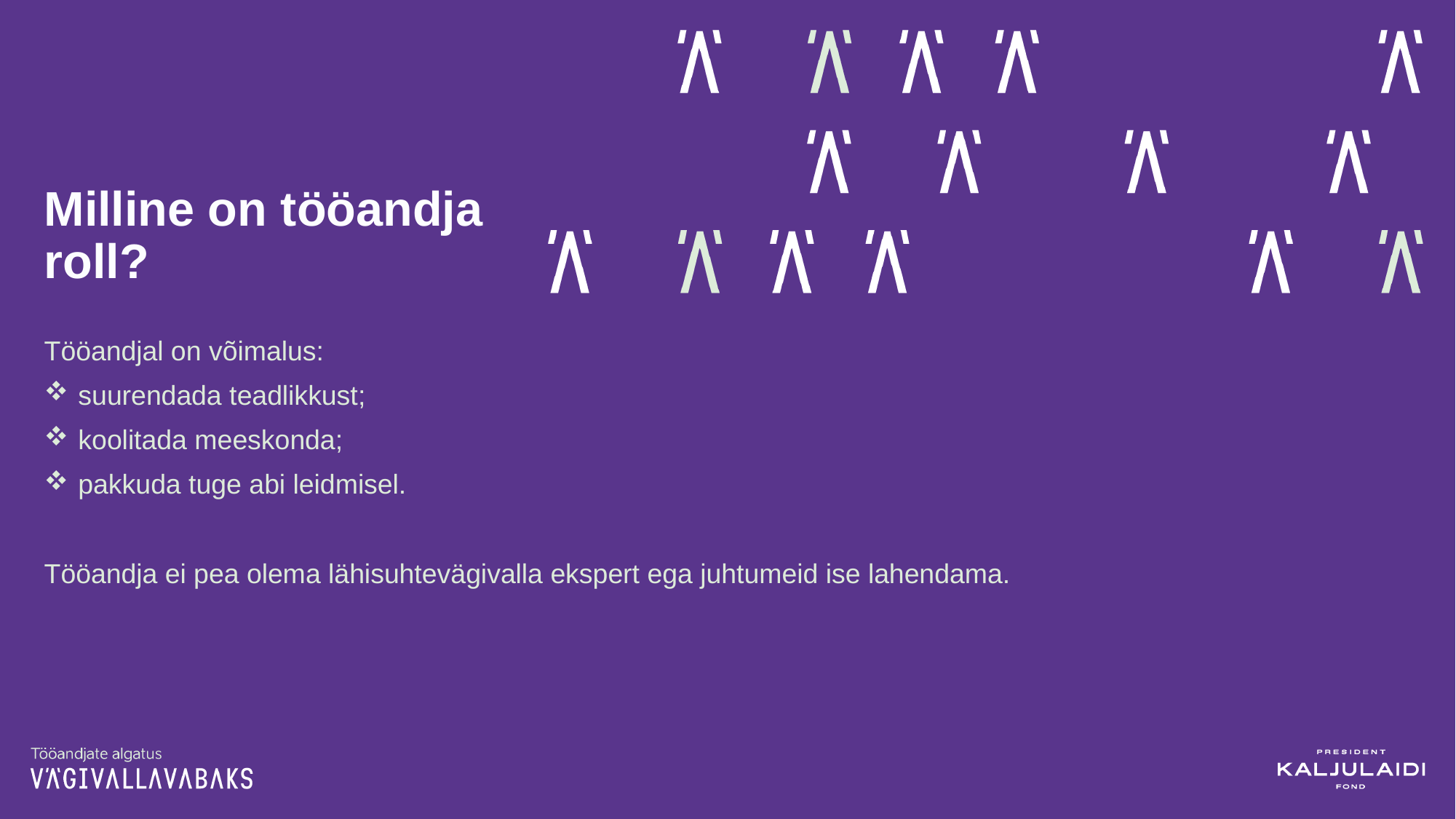

# Milline on tööandja roll?
Tööandjal on võimalus:
suurendada teadlikkust;
koolitada meeskonda;
pakkuda tuge abi leidmisel.

Tööandja ei pea olema lähisuhtevägivalla ekspert ega juhtumeid ise lahendama.